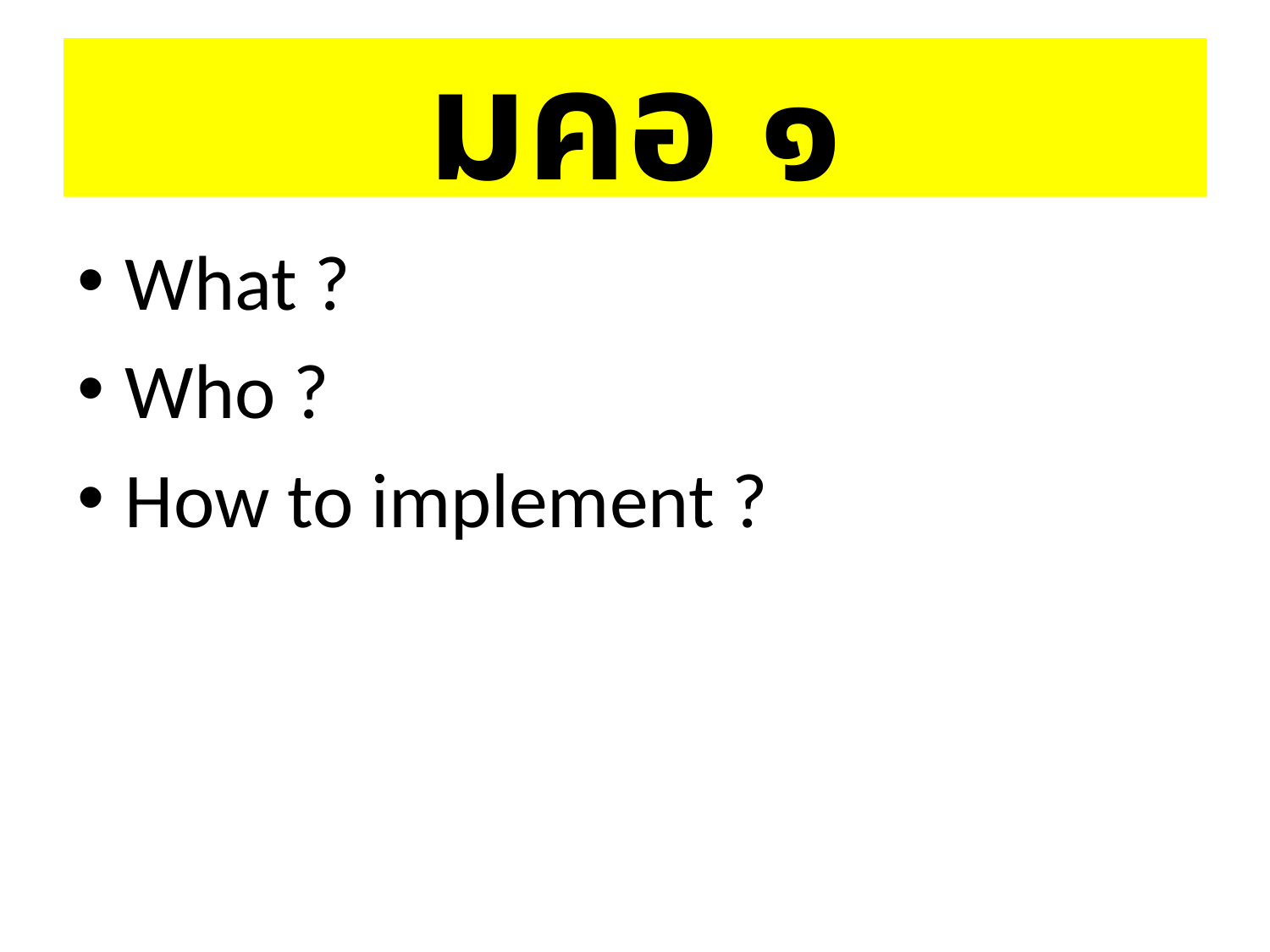

# มคอ ๑
What ?
Who ?
How to implement ?